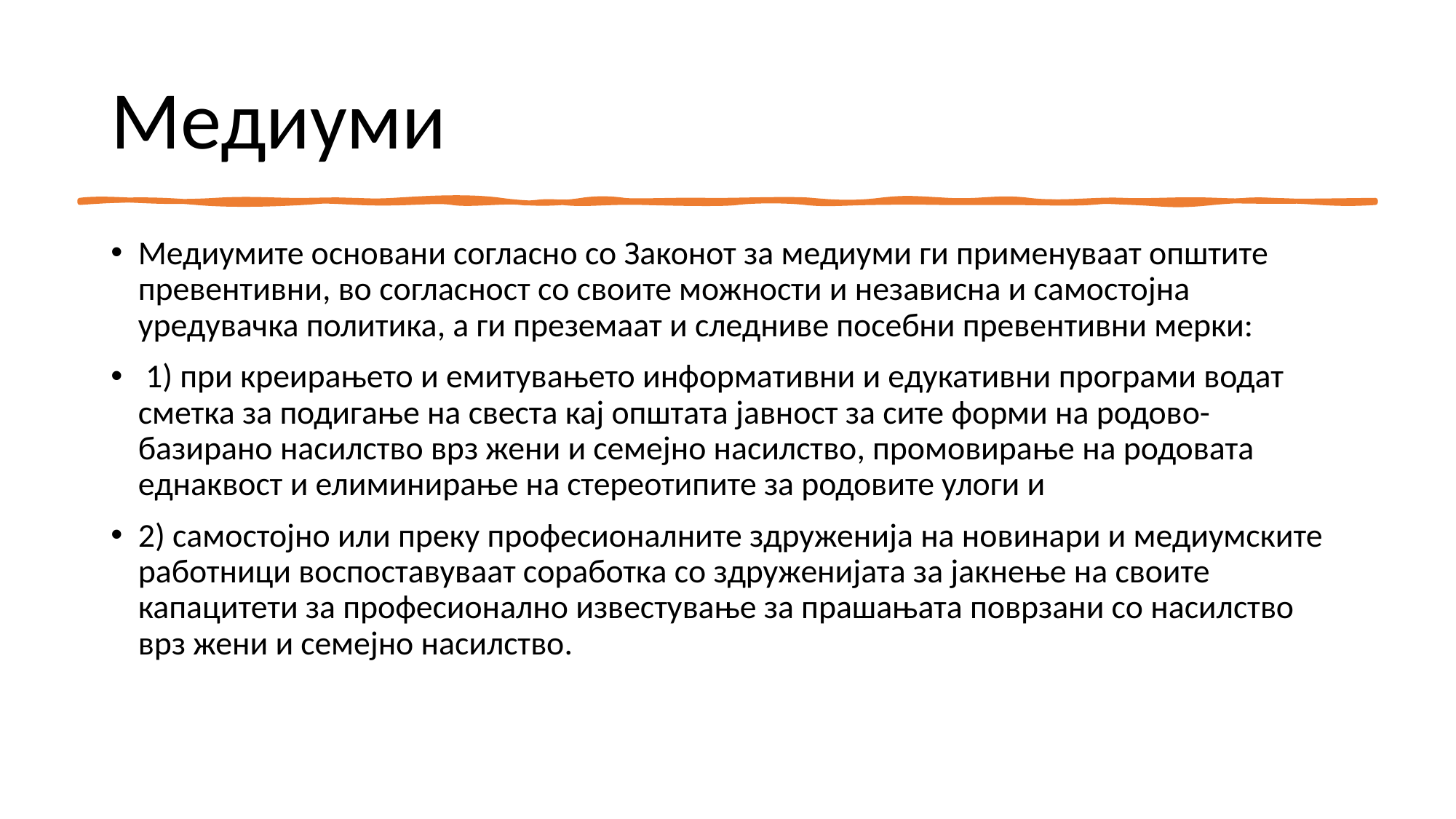

# Медиуми

Медиумите основани согласно со Законот за медиуми ги применуваат општите превентивни, во согласност со своите можности и независна и самостојна уредувачка политика, а ги преземаат и следниве посебни превентивни мерки:
 1) при креирањето и емитувањето информативни и едукативни програми водат сметка за подигање на свеста кај општата јавност за сите форми на родово-базирано насилство врз жени и семејно насилство, промовирање на родовата еднаквост и елиминирање на стереотипите за родовите улоги и
2) самостојно или преку професионалните здруженија на новинари и медиумските работници воспоставуваат соработка со здруженијата за јакнење на своите капацитети за професионално известување за прашањата поврзани со насилство врз жени и семејно насилство.